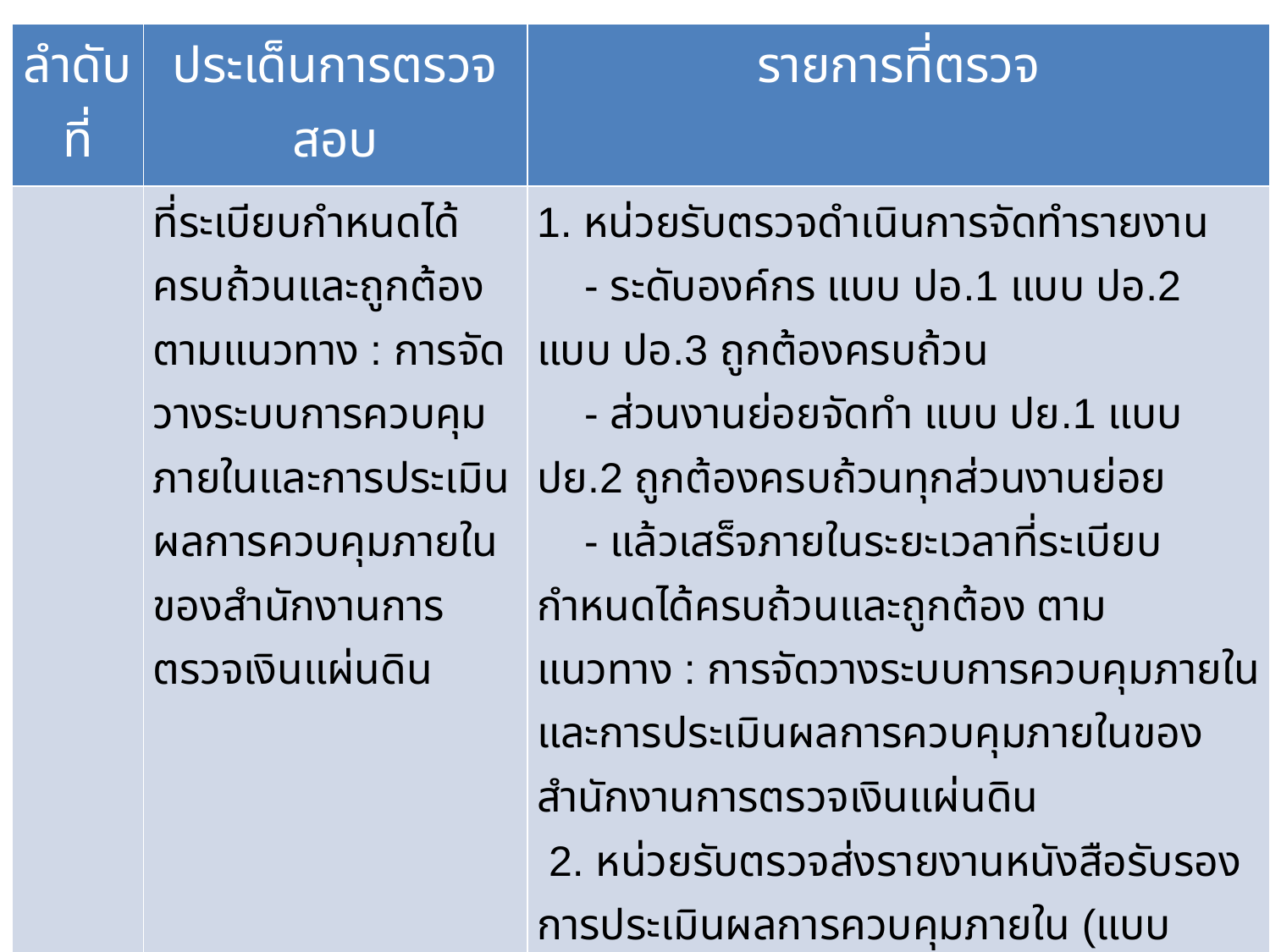

| ลำดับที่ | ประเด็นการตรวจสอบ | รายการที่ตรวจ |
| --- | --- | --- |
|  | ที่ระเบียบกำหนดได้ครบถ้วนและถูกต้อง ตามแนวทาง : การจัดวางระบบการควบคุมภายในและการประเมินผลการควบคุมภายในของสำนักงานการตรวจเงินแผ่นดิน | 1. หน่วยรับตรวจดำเนินการจัดทำรายงาน - ระดับองค์กร แบบ ปอ.1 แบบ ปอ.2 แบบ ปอ.3 ถูกต้องครบถ้วน - ส่วนงานย่อยจัดทำ แบบ ปย.1 แบบ ปย.2 ถูกต้องครบถ้วนทุกส่วนงานย่อย - แล้วเสร็จภายในระยะเวลาที่ระเบียบกำหนดได้ครบถ้วนและถูกต้อง ตามแนวทาง : การจัดวางระบบการควบคุมภายในและการประเมินผลการควบคุมภายในของสำนักงานการตรวจเงินแผ่นดิน 2. หน่วยรับตรวจส่งรายงานหนังสือรับรองการประเมินผลการควบคุมภายใน (แบบ ปอ.1) ต่อคณะกรรมการตรวจเงินแผ่นดินและส่งรายงานแบบ ปอ.1 แบบ ปอ.2 แบบ ปอ.3 และแบบ ปส. ให้คณะกรรมการตรวจสอบและประเมินผล ประจำกระทรวงสาธารณสุข (ส่วนกลาง) หรือคณะกรรมการตรวจสอบและประเมินผลประจำจังหวัด (ส่วนภูมิภาค) ผู้ว่าราชการจังหวัด |
74